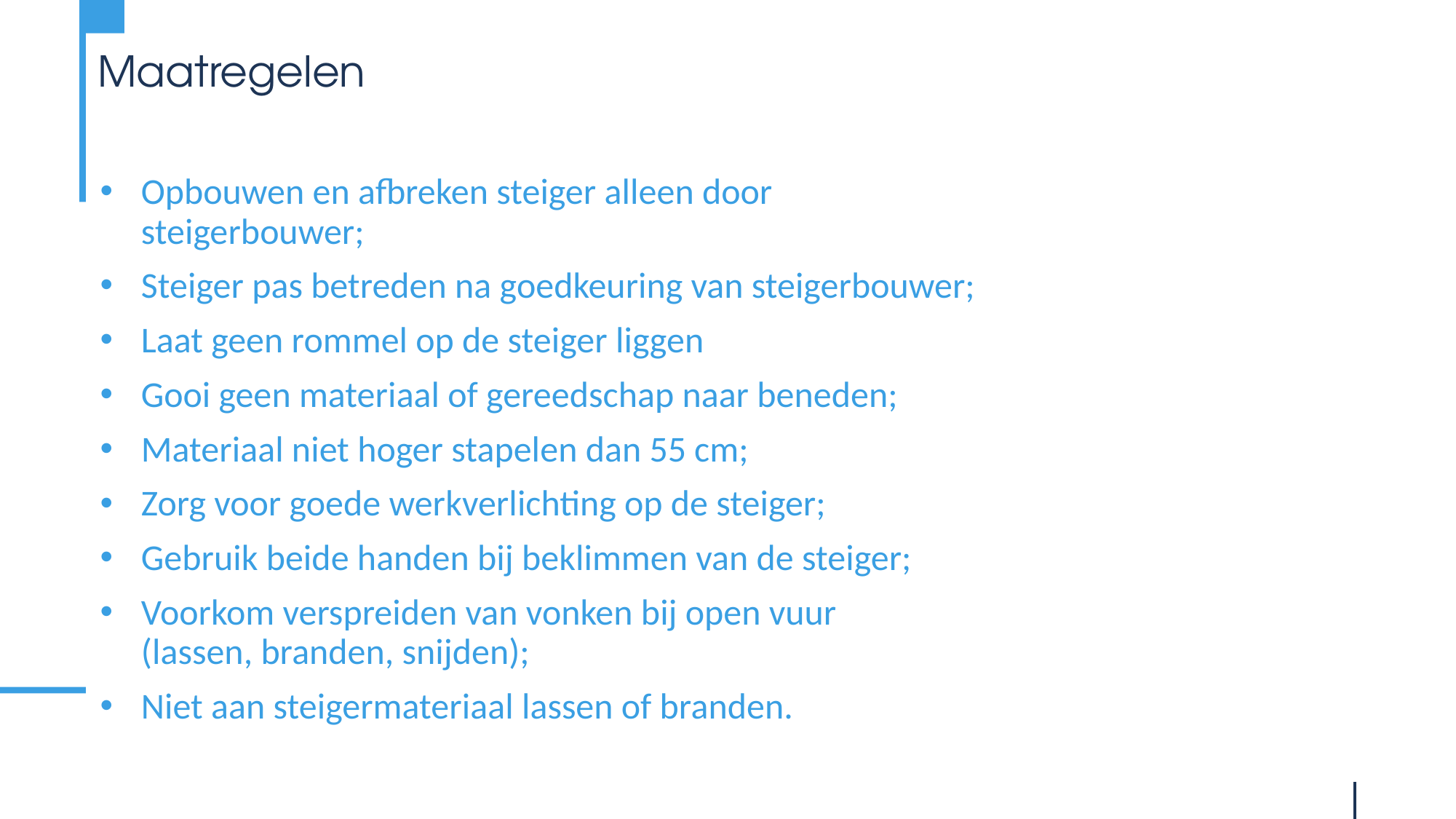

# Maatregelen
Opbouwen en afbreken steiger alleen door steigerbouwer;
Steiger pas betreden na goedkeuring van steigerbouwer;
Laat geen rommel op de steiger liggen
Gooi geen materiaal of gereedschap naar beneden;
Materiaal niet hoger stapelen dan 55 cm;
Zorg voor goede werkverlichting op de steiger;
Gebruik beide handen bij beklimmen van de steiger;
Voorkom verspreiden van vonken bij open vuur        (lassen, branden, snijden);
Niet aan steigermateriaal lassen of branden.